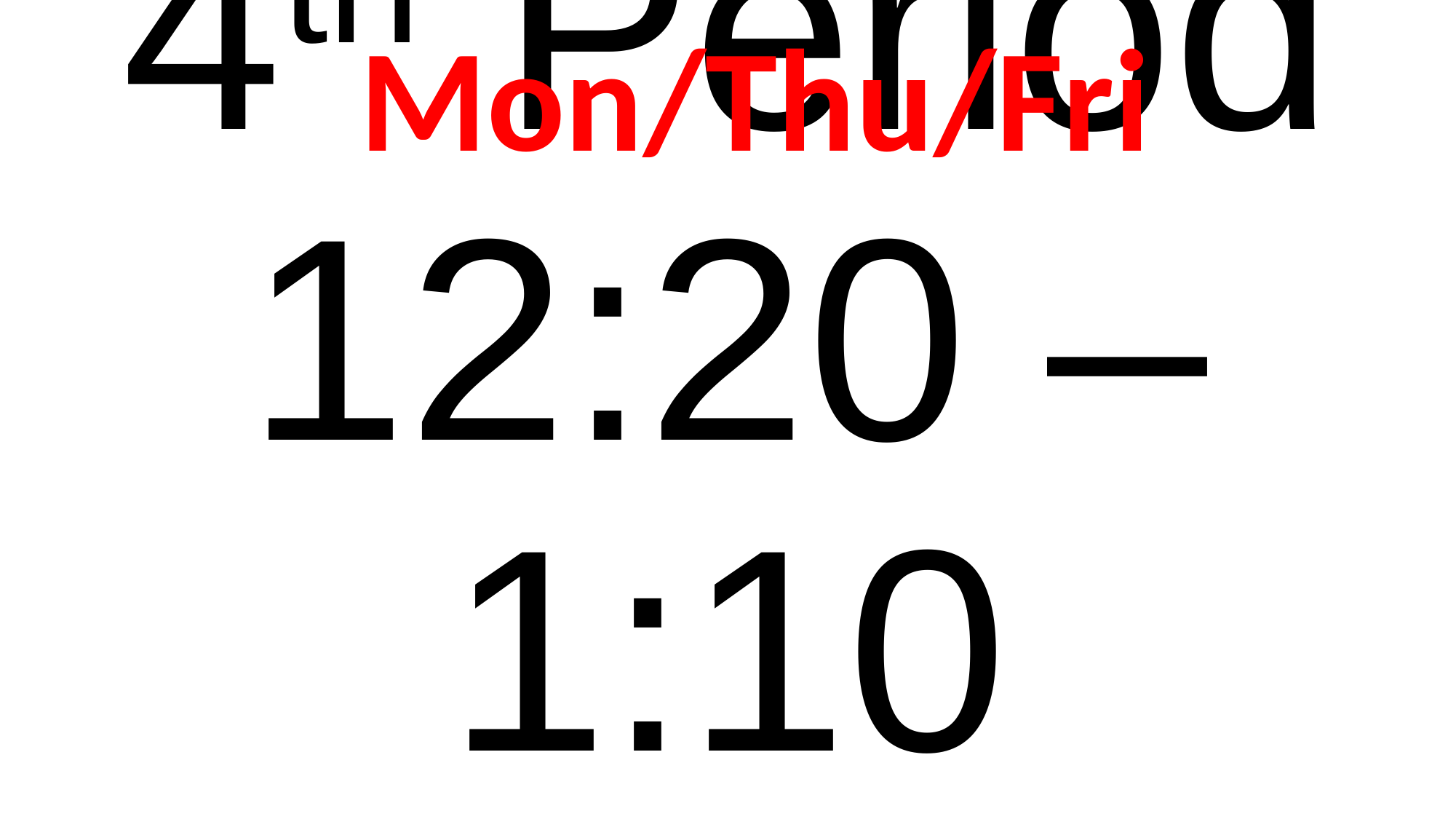

Mon/Thu/Fri
# 4th Period 12:20 – 1:10